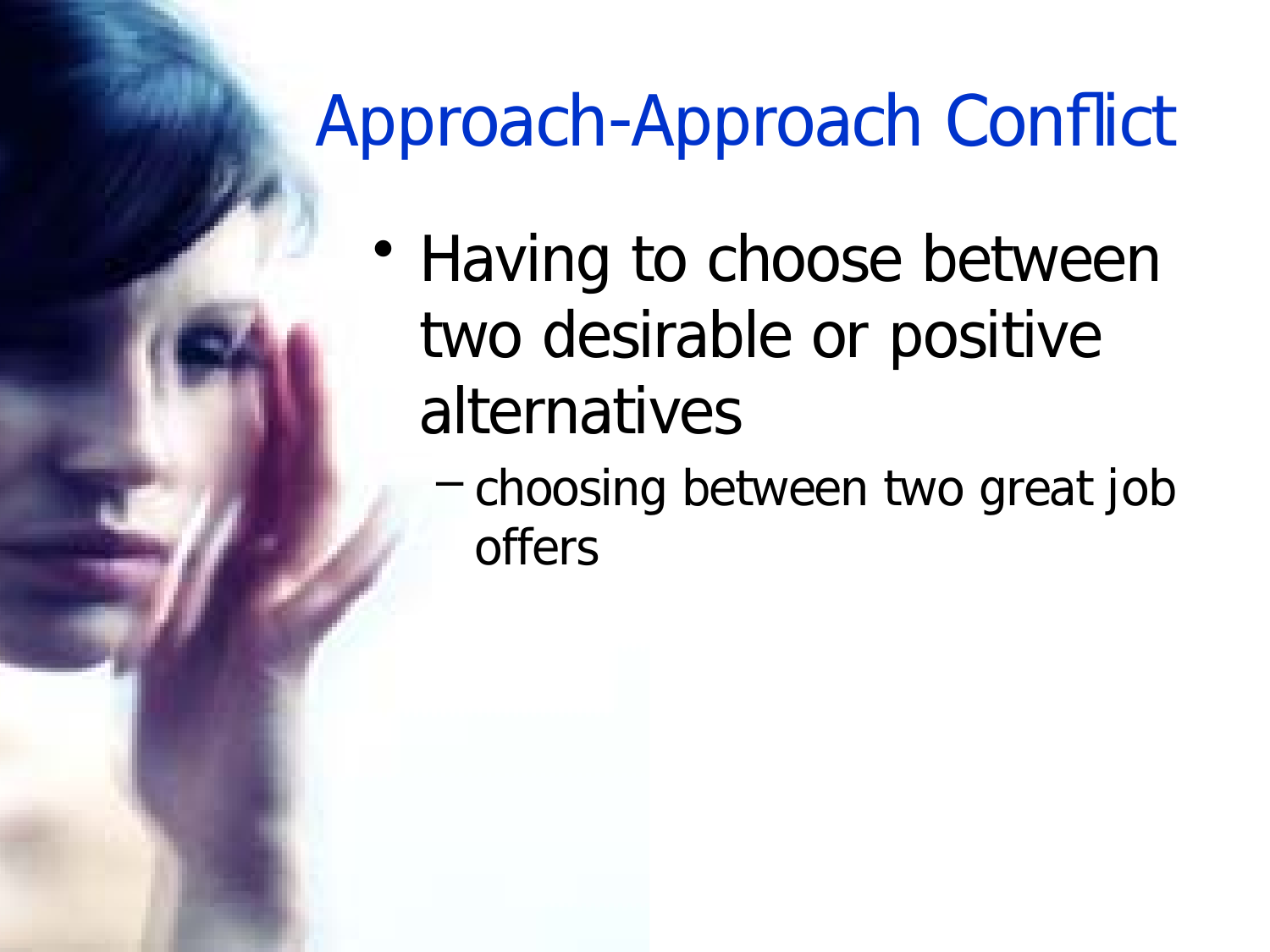

# Approach-Approach Conflict
Having to choose between two desirable or positive alternatives
choosing between two great job offers